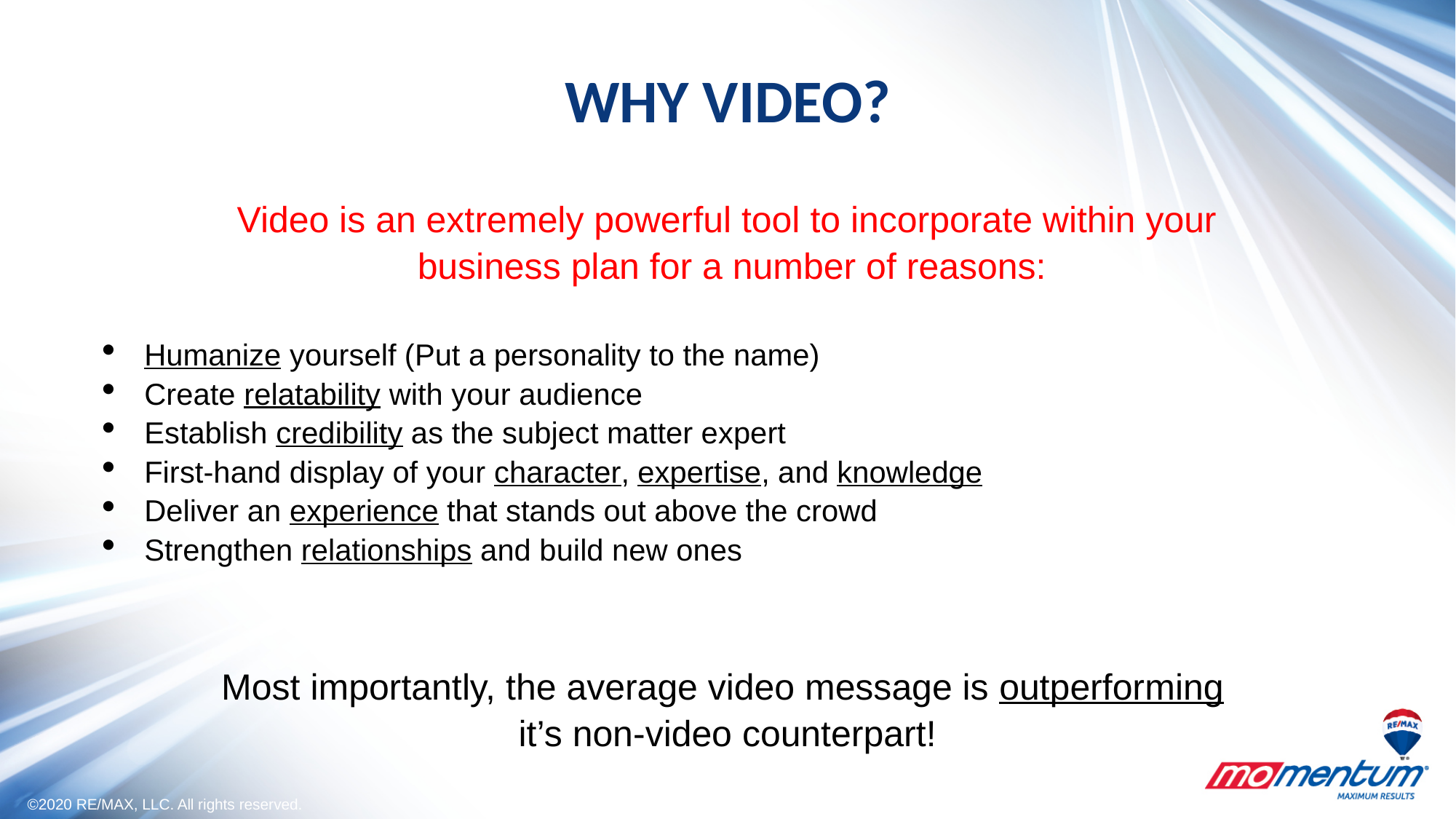

WHY VIDEO?
Video is an extremely powerful tool to incorporate within your
business plan for a number of reasons:

Humanize yourself (Put a personality to the name)
Create relatability with your audience
Establish credibility as the subject matter expert
First-hand display of your character, expertise, and knowledge
Deliver an experience that stands out above the crowd
Strengthen relationships and build new ones

Most importantly, the average video message is outperforming
it’s non-video counterpart!